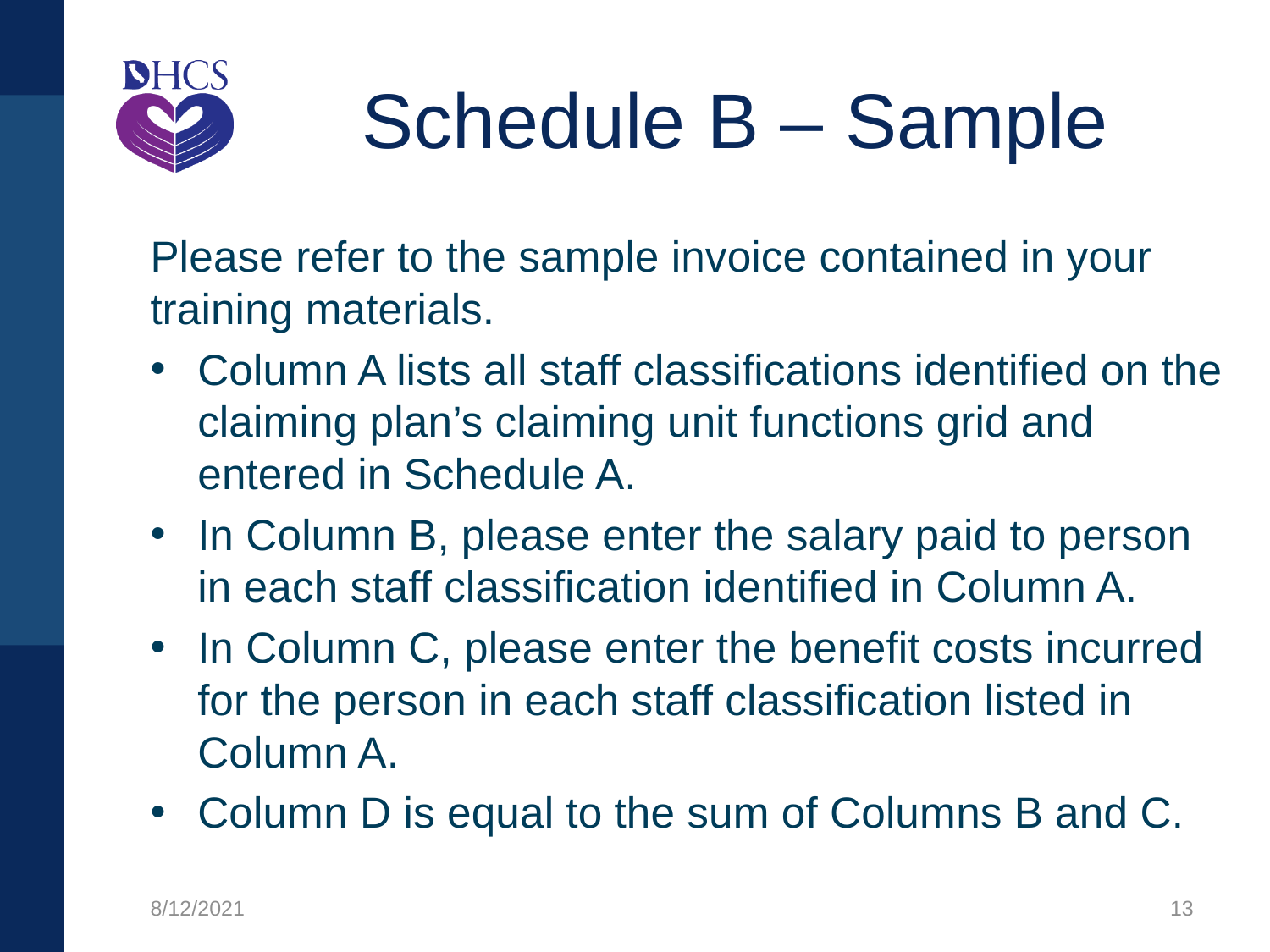

# Schedule B – Sample
Please refer to the sample invoice contained in your training materials.
Column A lists all staff classifications identified on the claiming plan’s claiming unit functions grid and entered in Schedule A.
In Column B, please enter the salary paid to person in each staff classification identified in Column A.
In Column C, please enter the benefit costs incurred for the person in each staff classification listed in Column A.
Column D is equal to the sum of Columns B and C.
8/12/2021
13